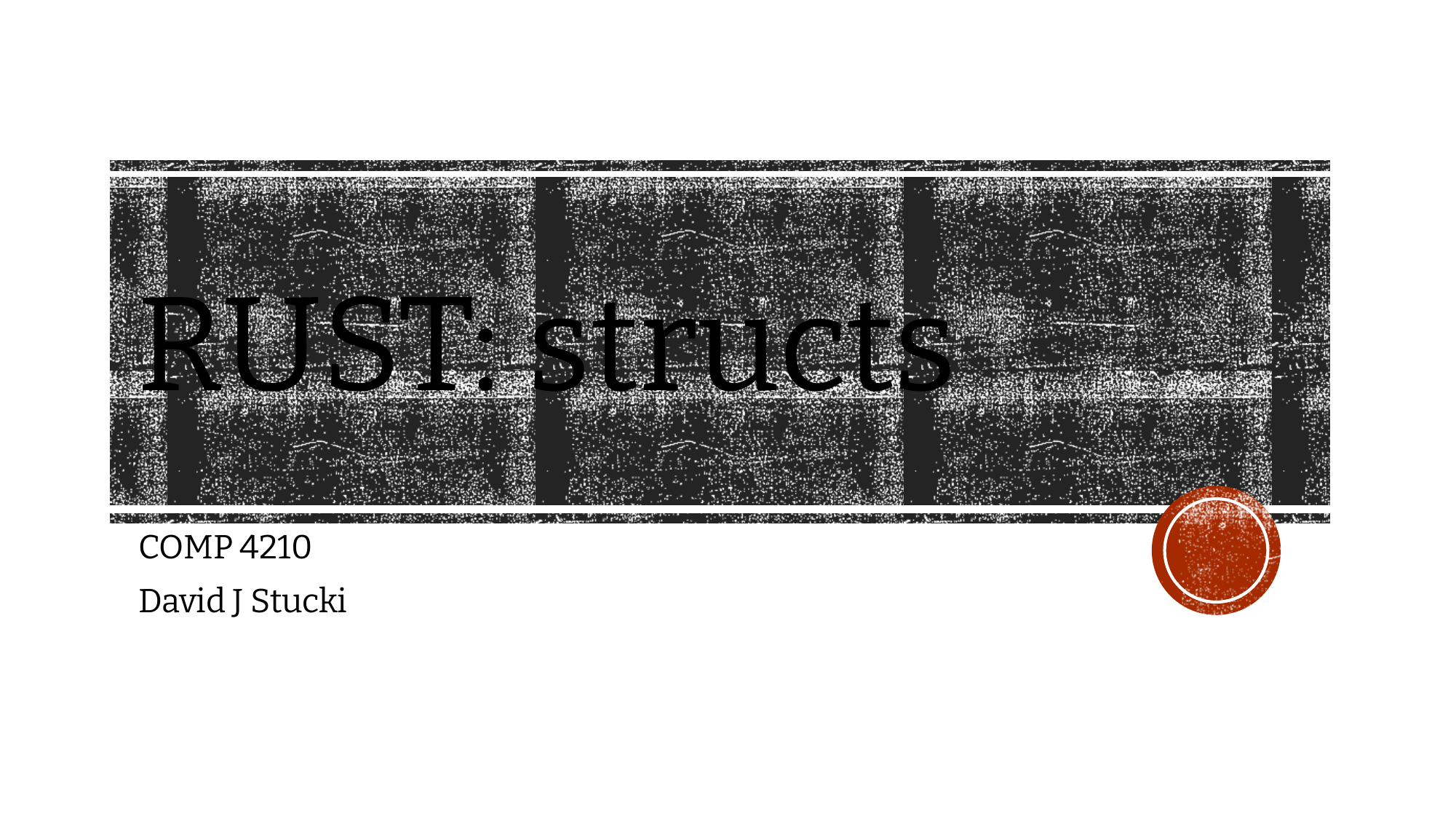

# Rust: structs
COMP 4210
David J Stucki